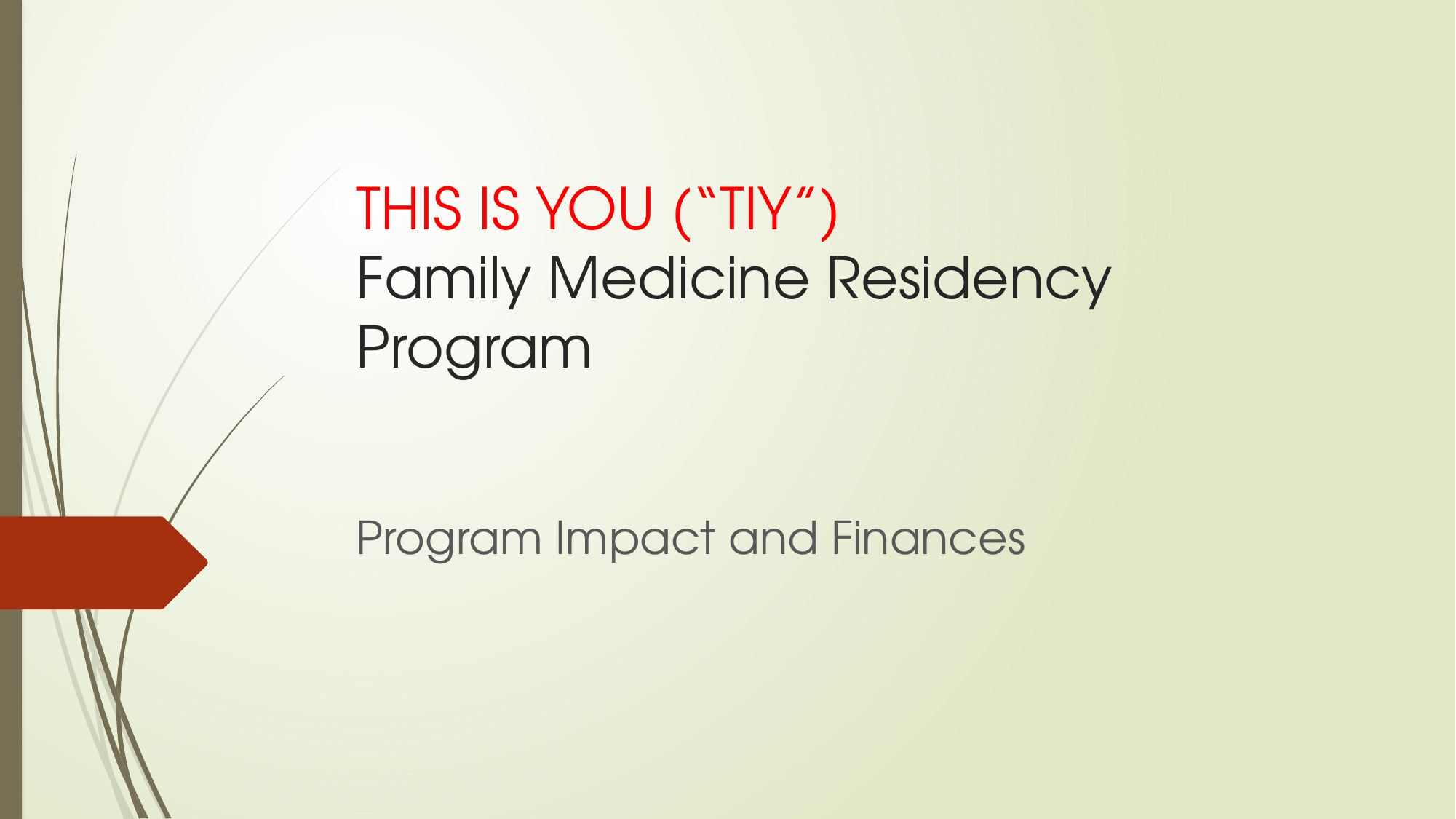

# THIS IS YOU (“TIY”) Family Medicine Residency Program
Program Impact and Finances